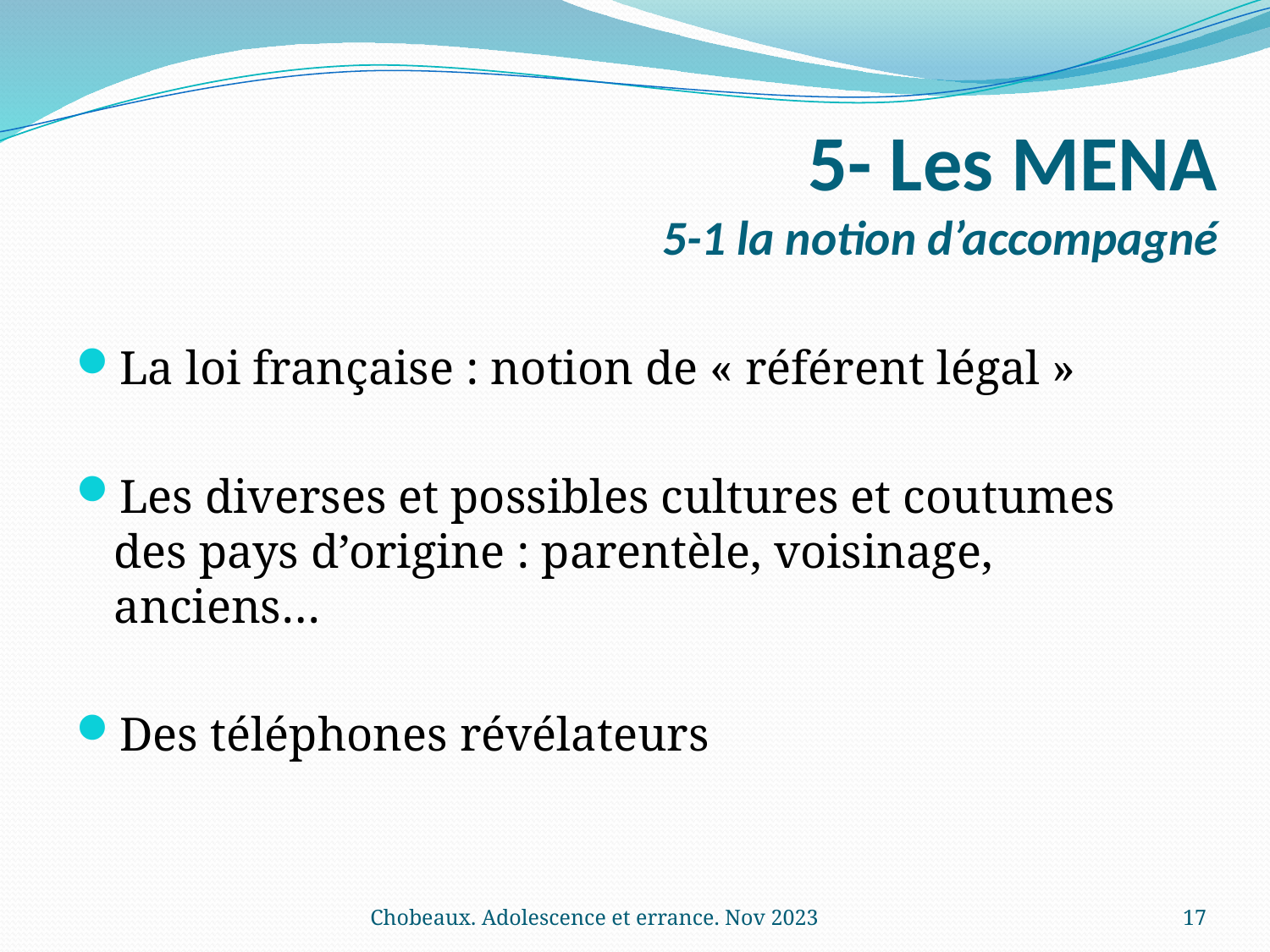

# 5- Les MENA 5-1 la notion d’accompagné

La loi française : notion de « référent légal »

Les diverses et possibles cultures et coutumes des pays d’origine : parentèle, voisinage, anciens…

Des téléphones révélateurs
Chobeaux. Adolescence et errance. Nov 2023
17